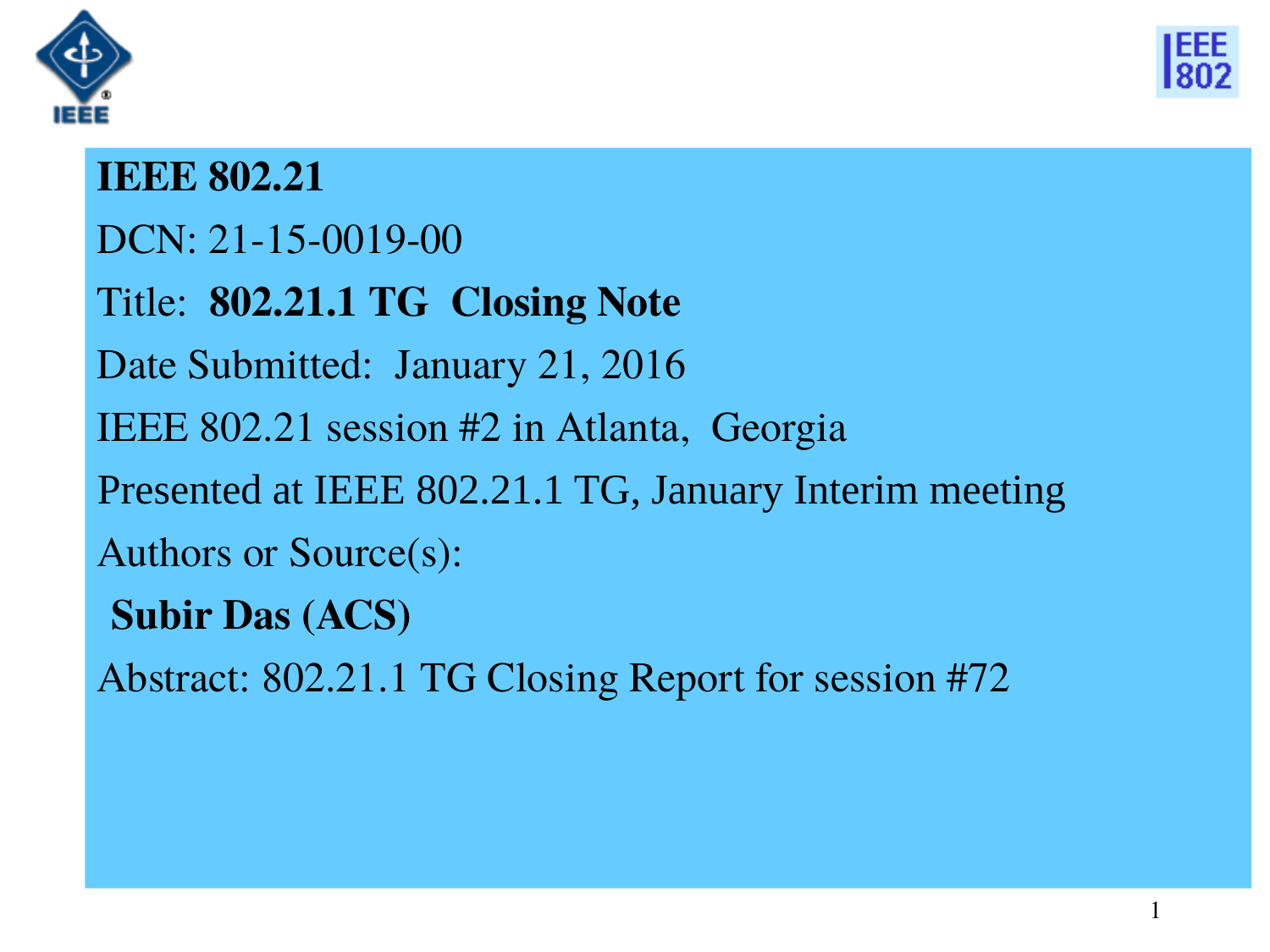

IEEE 802.21
DCN: 21-15-0019-00
Title:  802.21.1 TG  Closing Note
Date Submitted:  January 21, 2016
IEEE 802.21 session #2 in Atlanta,  Georgia
Presented at IEEE 802.21.1 TG, January Interim meeting
Authors or Source(s):
 Subir Das (ACS)
Abstract: 802.21.1 TG Closing Report for session #72
1